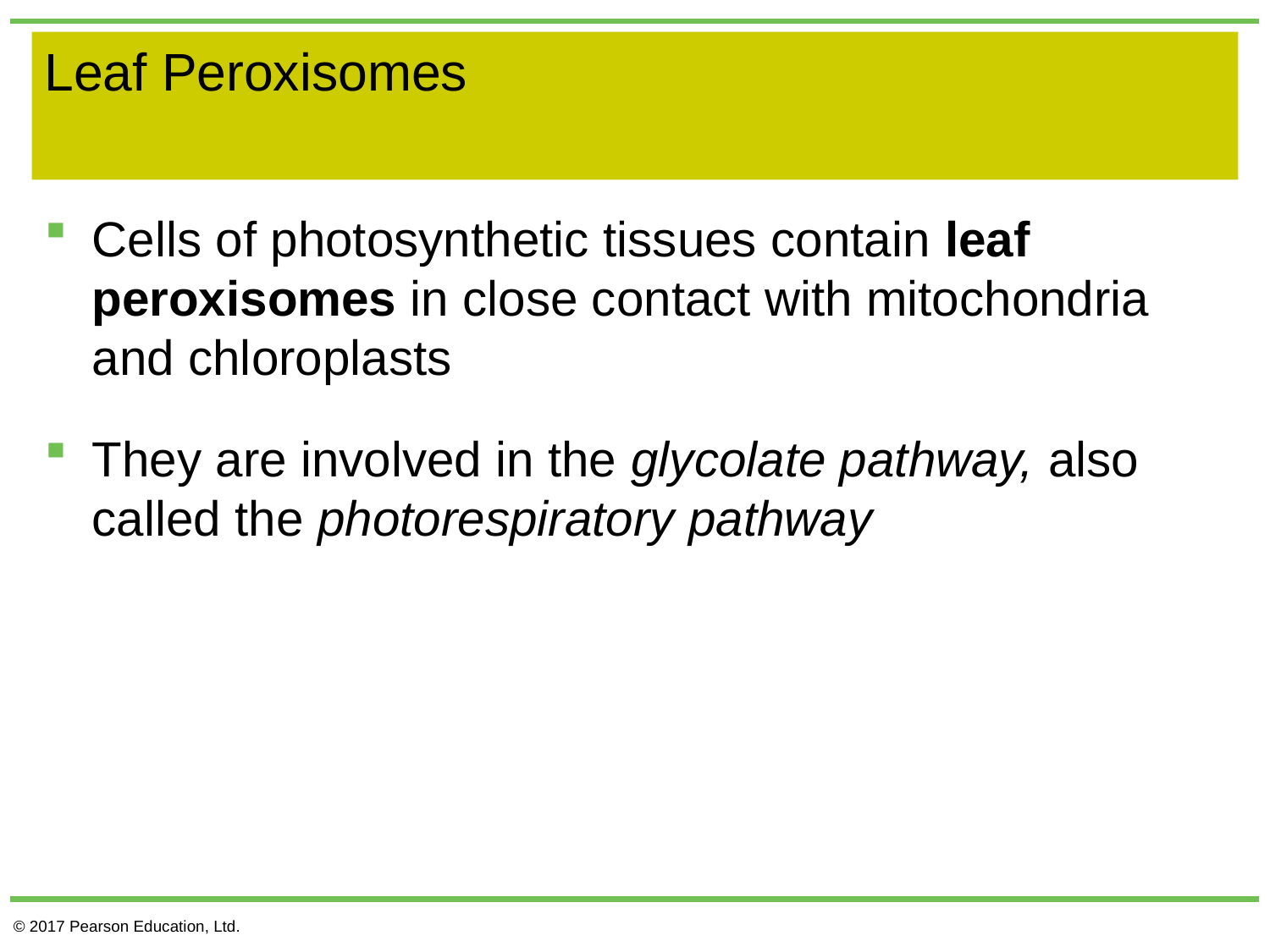

# Leaf Peroxisomes
Cells of photosynthetic tissues contain leaf peroxisomes in close contact with mitochondria and chloroplasts
They are involved in the glycolate pathway, also called the photorespiratory pathway
© 2017 Pearson Education, Ltd.